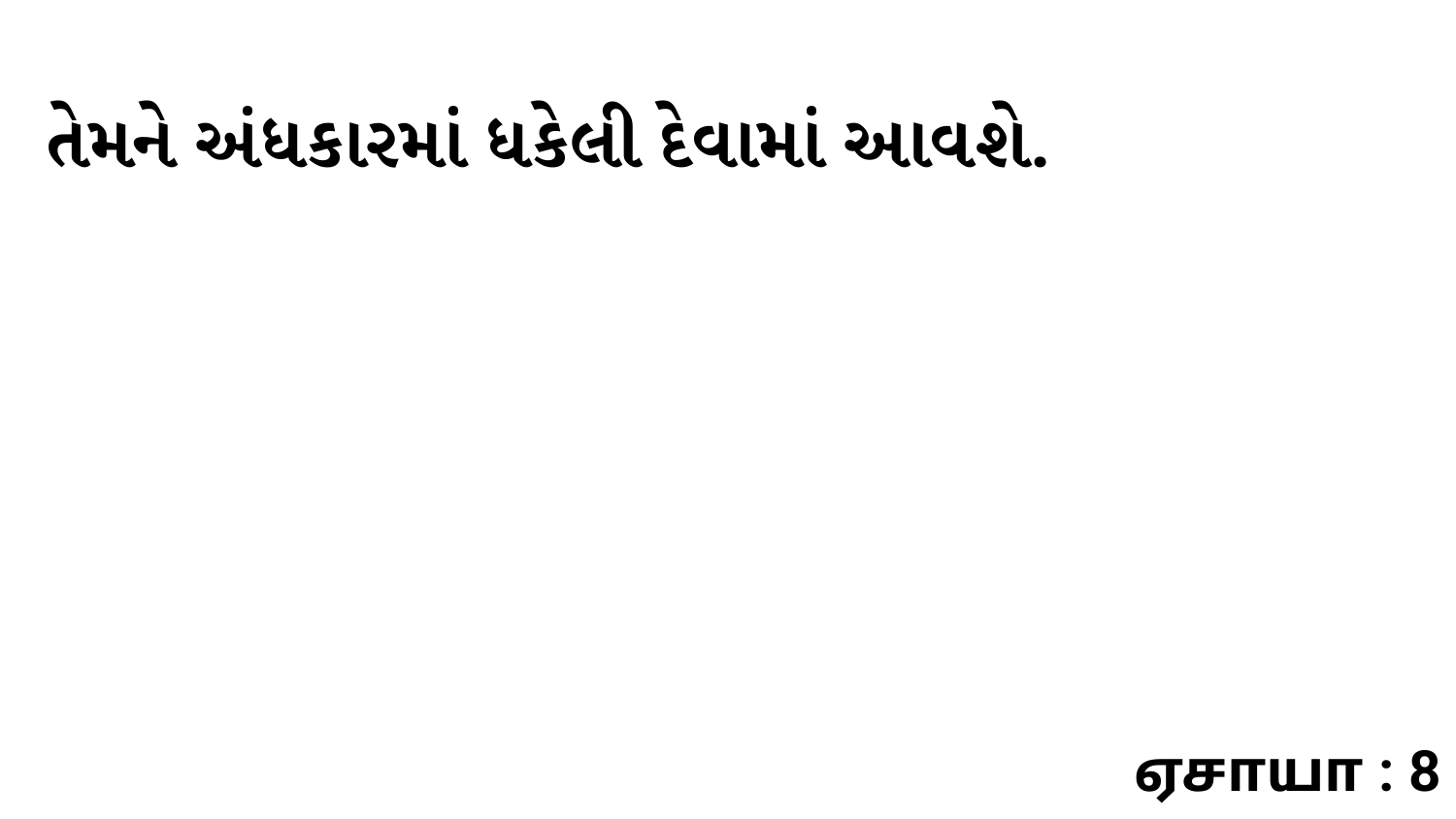

તેમને અંધકારમાં ધકેલી દેવામાં આવશે.
ஏசாயா : 8